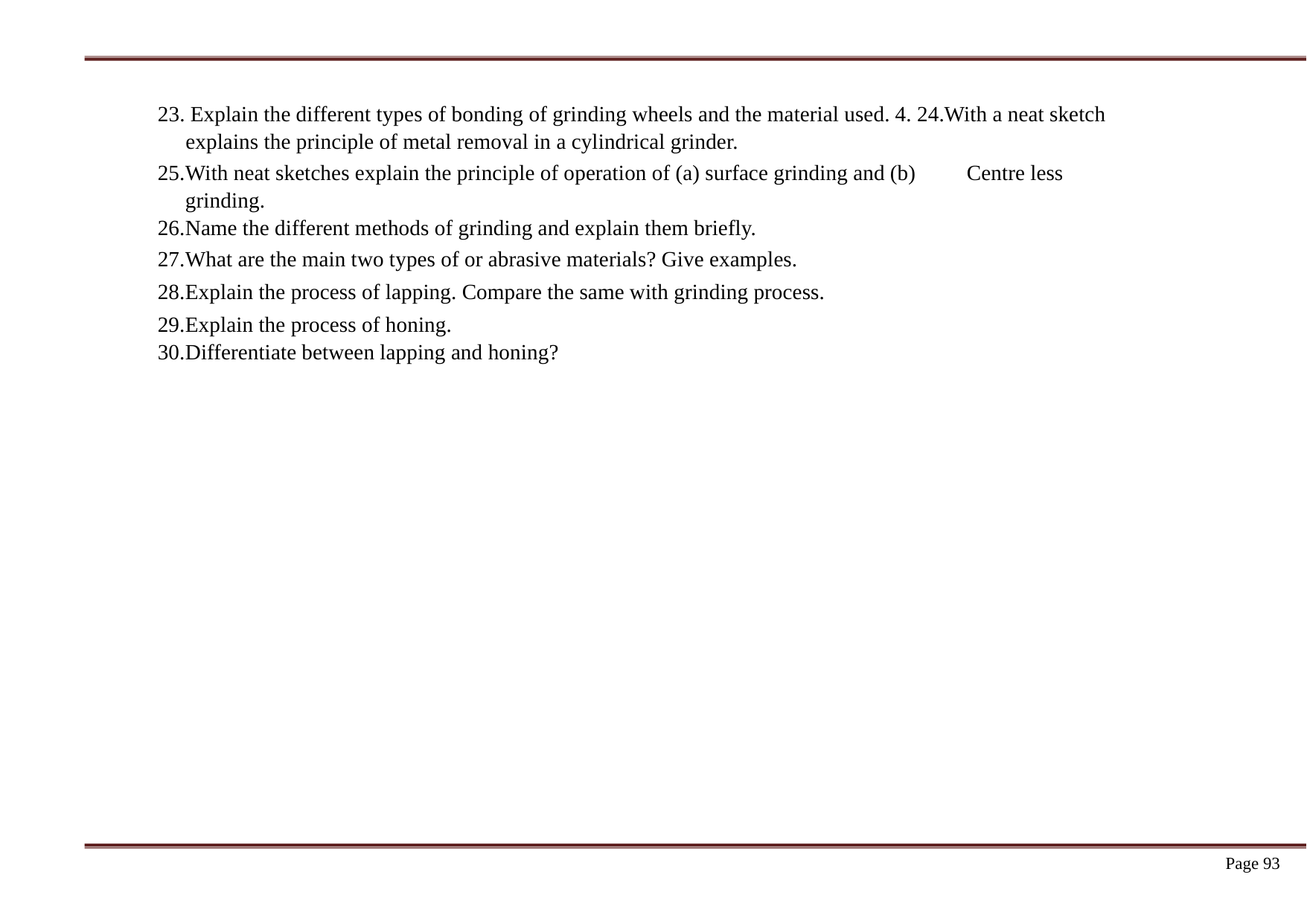

23. Explain the different types of bonding of grinding wheels and the material used. 4. 24.With a neat sketch explains the principle of metal removal in a cylindrical grinder.
With neat sketches explain the principle of operation of (a) surface grinding and (b) 	Centre less grinding.
Name the different methods of grinding and explain them briefly.
What are the main two types of or abrasive materials? Give examples.
Explain the process of lapping. Compare the same with grinding process.
Explain the process of honing.
Differentiate between lapping and honing?

Page 93